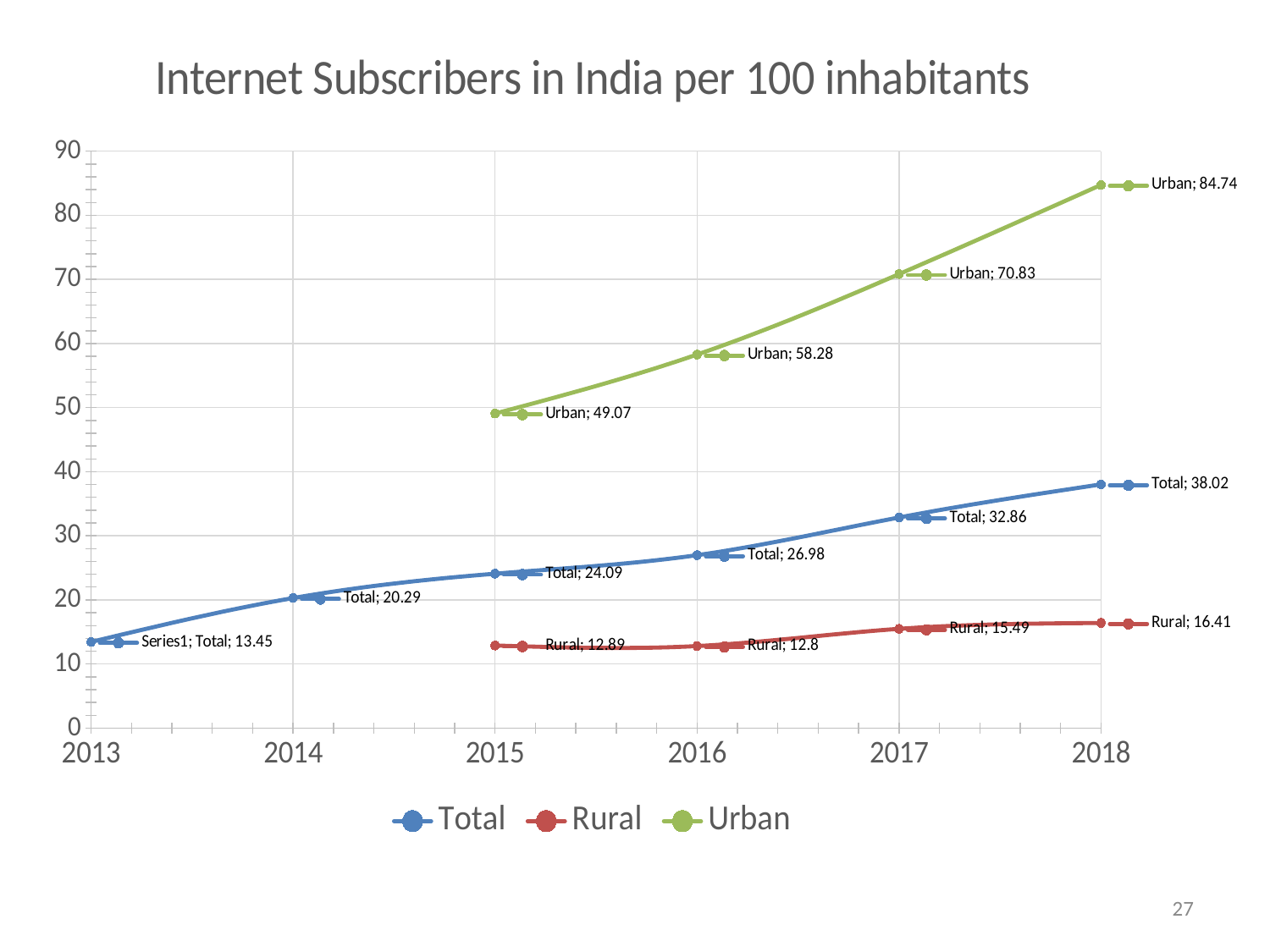

### Chart: Internet Subscribers in India per 100 inhabitants

| Category | Total | Rural | Urban |
|---|---|---|---|
27